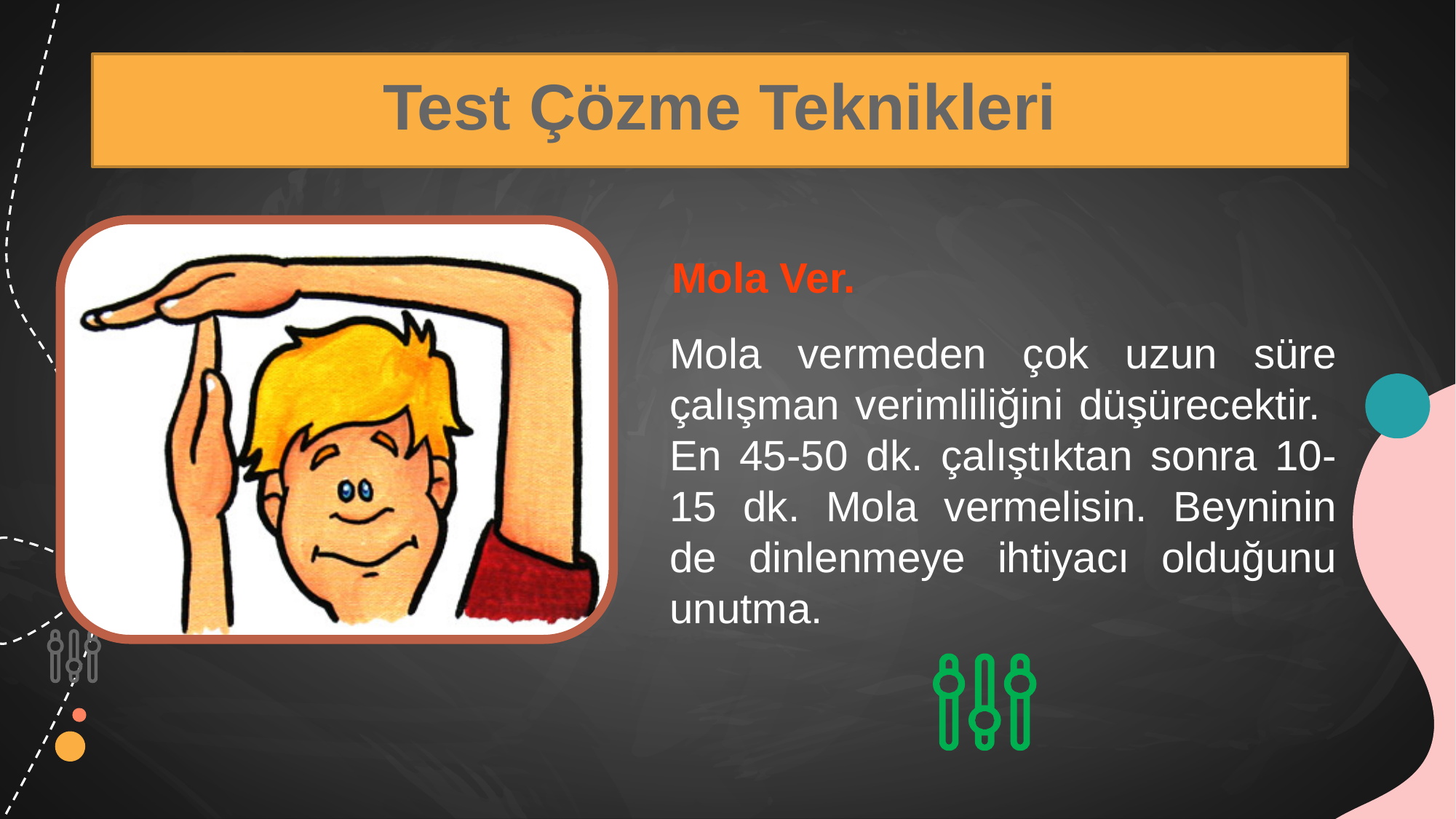

# Test Çözme Teknikleri

Mola Ver.
Mola vermeden çok uzun süre çalışman verimliliğini düşürecektir.  En 45-50 dk. çalıştıktan sonra 10-15 dk. Mola vermelisin. Beyninin de dinlenmeye ihtiyacı olduğunu unutma.